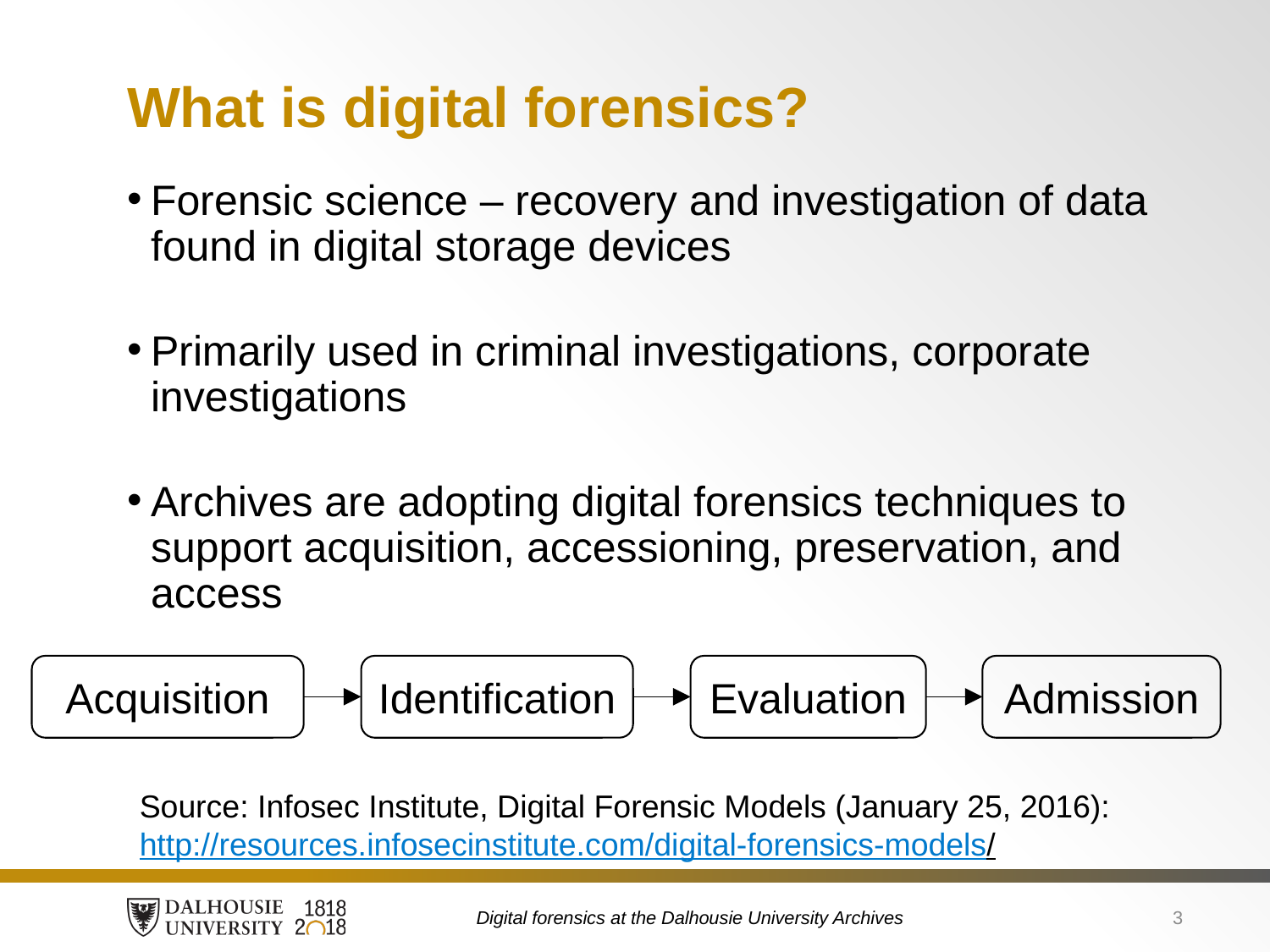

# What is digital forensics?
Forensic science – recovery and investigation of data found in digital storage devices
Primarily used in criminal investigations, corporate investigations
Archives are adopting digital forensics techniques to support acquisition, accessioning, preservation, and access
Acquisition
Identification
Evaluation
Admission
Source: Infosec Institute, Digital Forensic Models (January 25, 2016): http://resources.infosecinstitute.com/digital-forensics-models/
Digital forensics at the Dalhousie University Archives
3